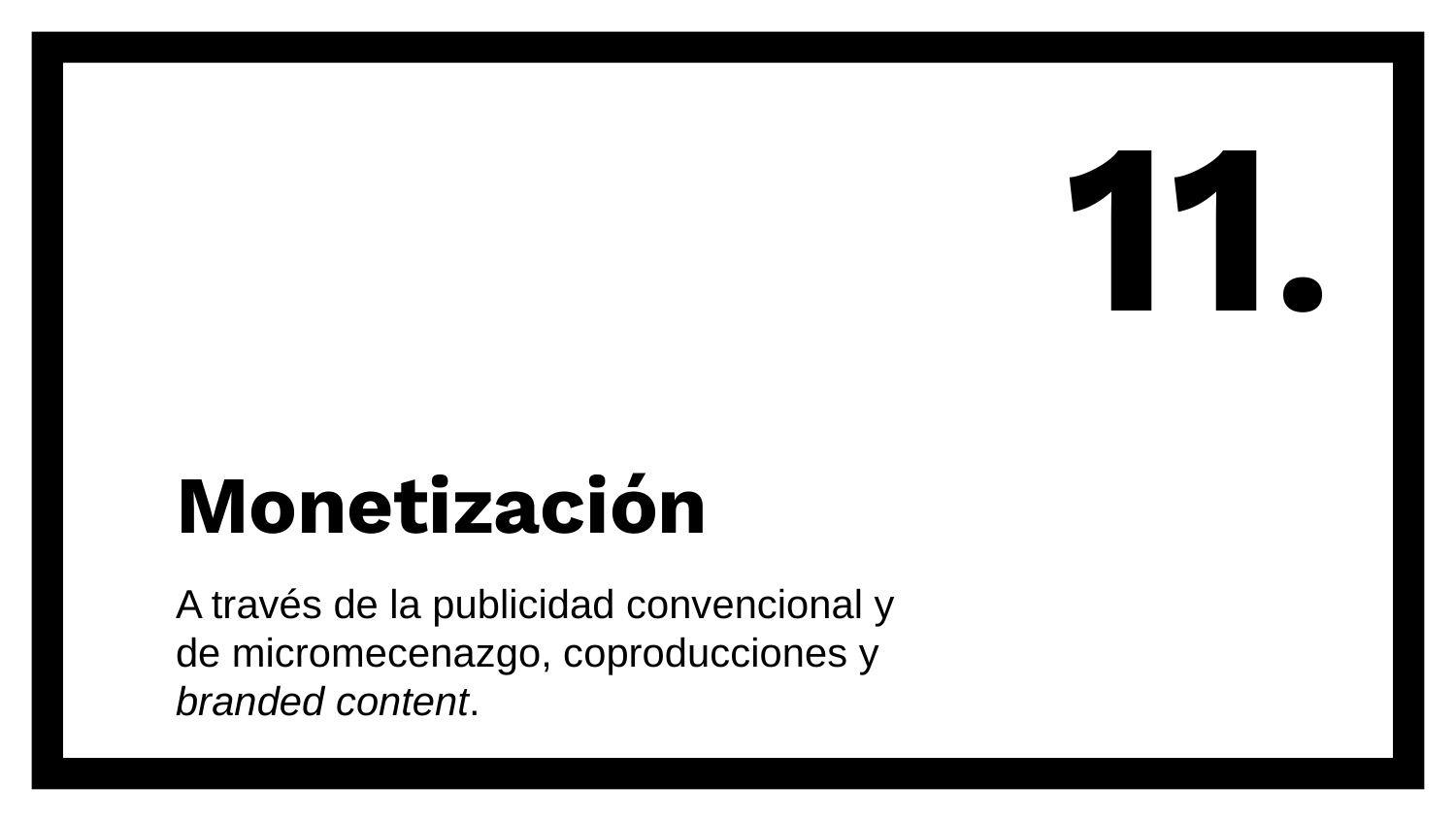

11.
# Monetización
A través de la publicidad convencional y de micromecenazgo, coproducciones y branded content.